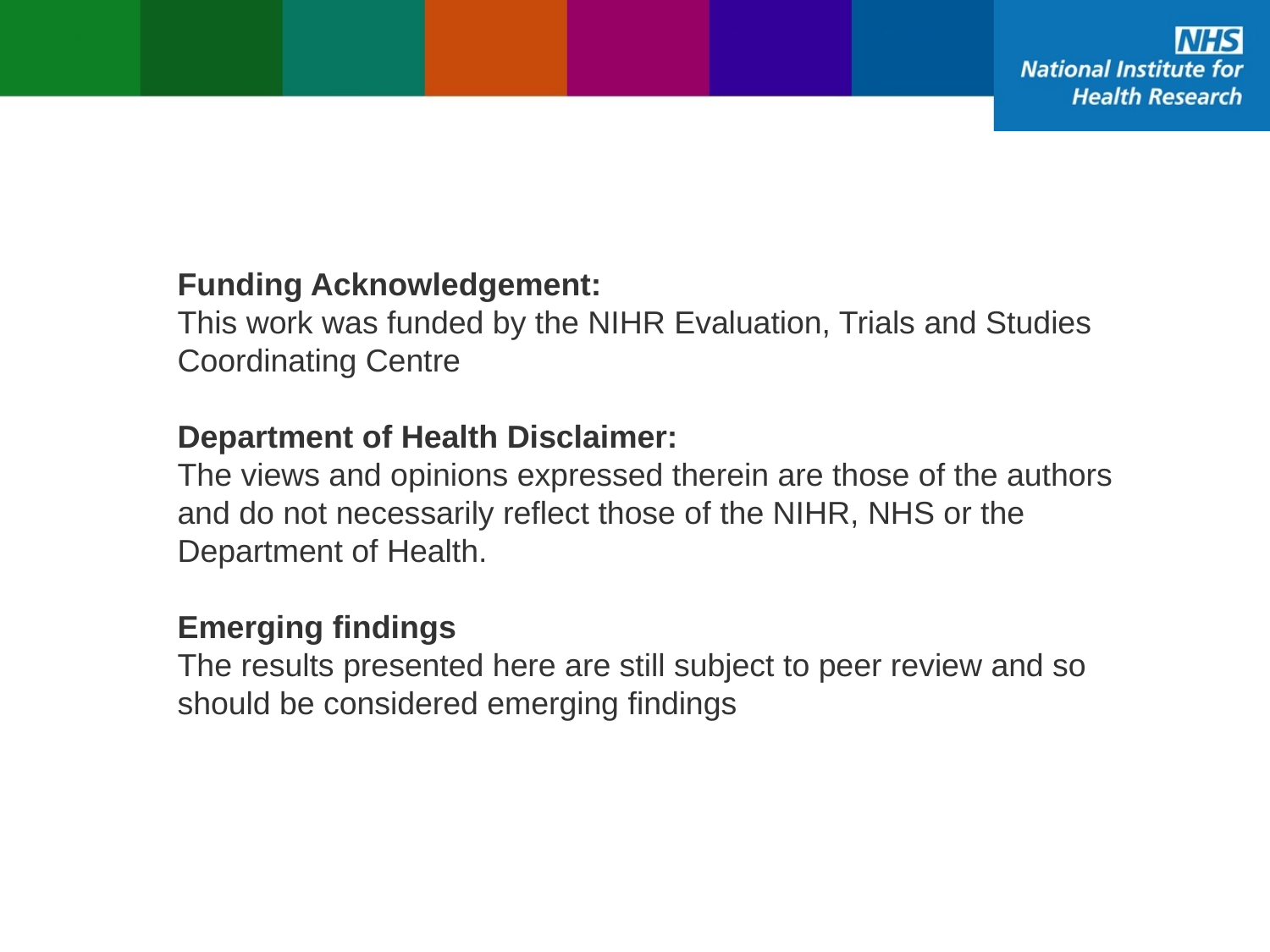

Funding Acknowledgement:
This work was funded by the NIHR Evaluation, Trials and Studies Coordinating Centre
Department of Health Disclaimer:
The views and opinions expressed therein are those of the authors and do not necessarily reflect those of the NIHR, NHS or the Department of Health.

Emerging findings
The results presented here are still subject to peer review and so should be considered emerging findings